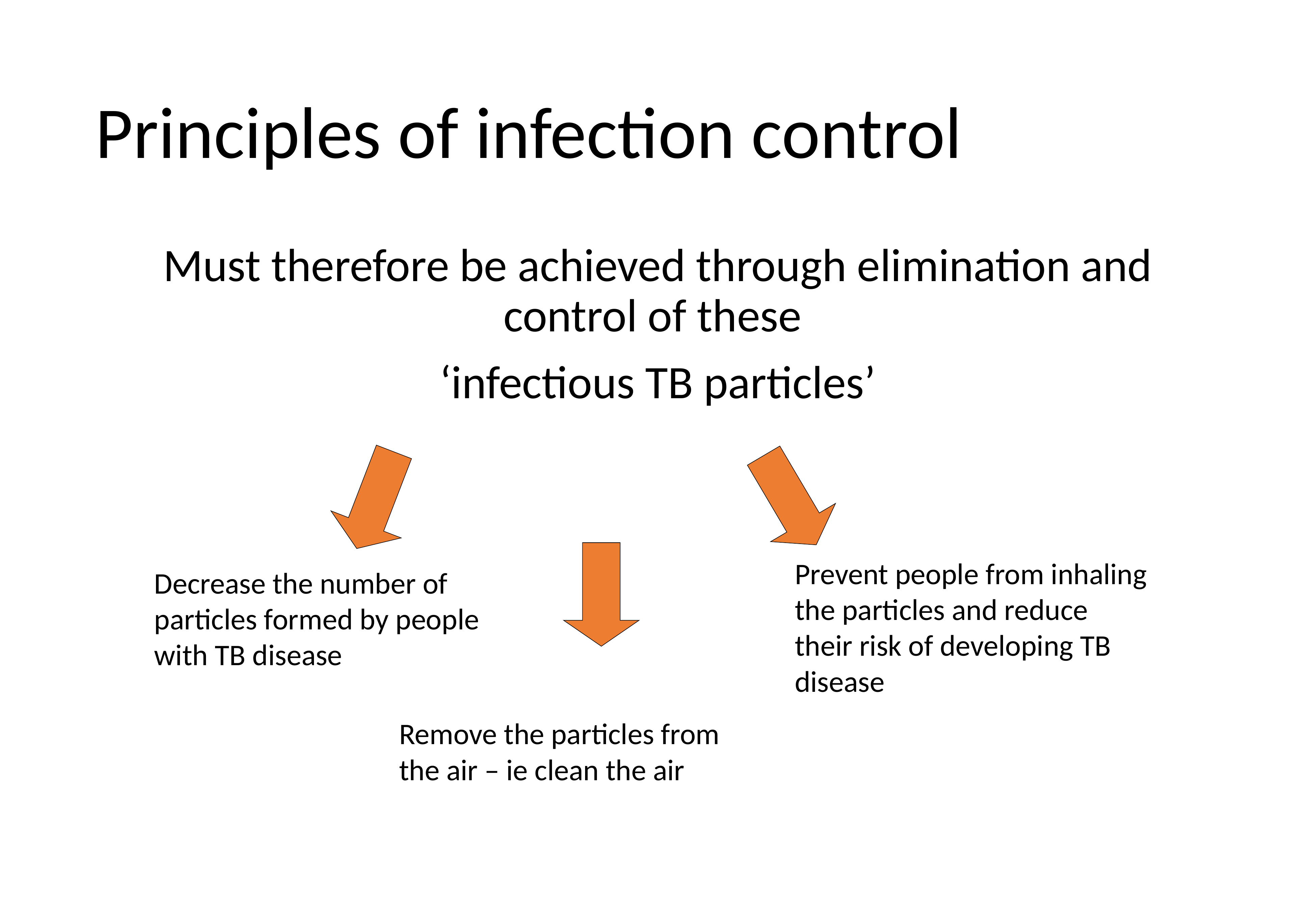

# Principles of infection control
Must therefore be achieved through elimination and control of these
‘infectious TB particles’

Decrease the number of particles formed by people with TB disease

Prevent people from inhaling the particles and reduce their risk of developing TB disease

Remove the particles from the air – ie clean the air